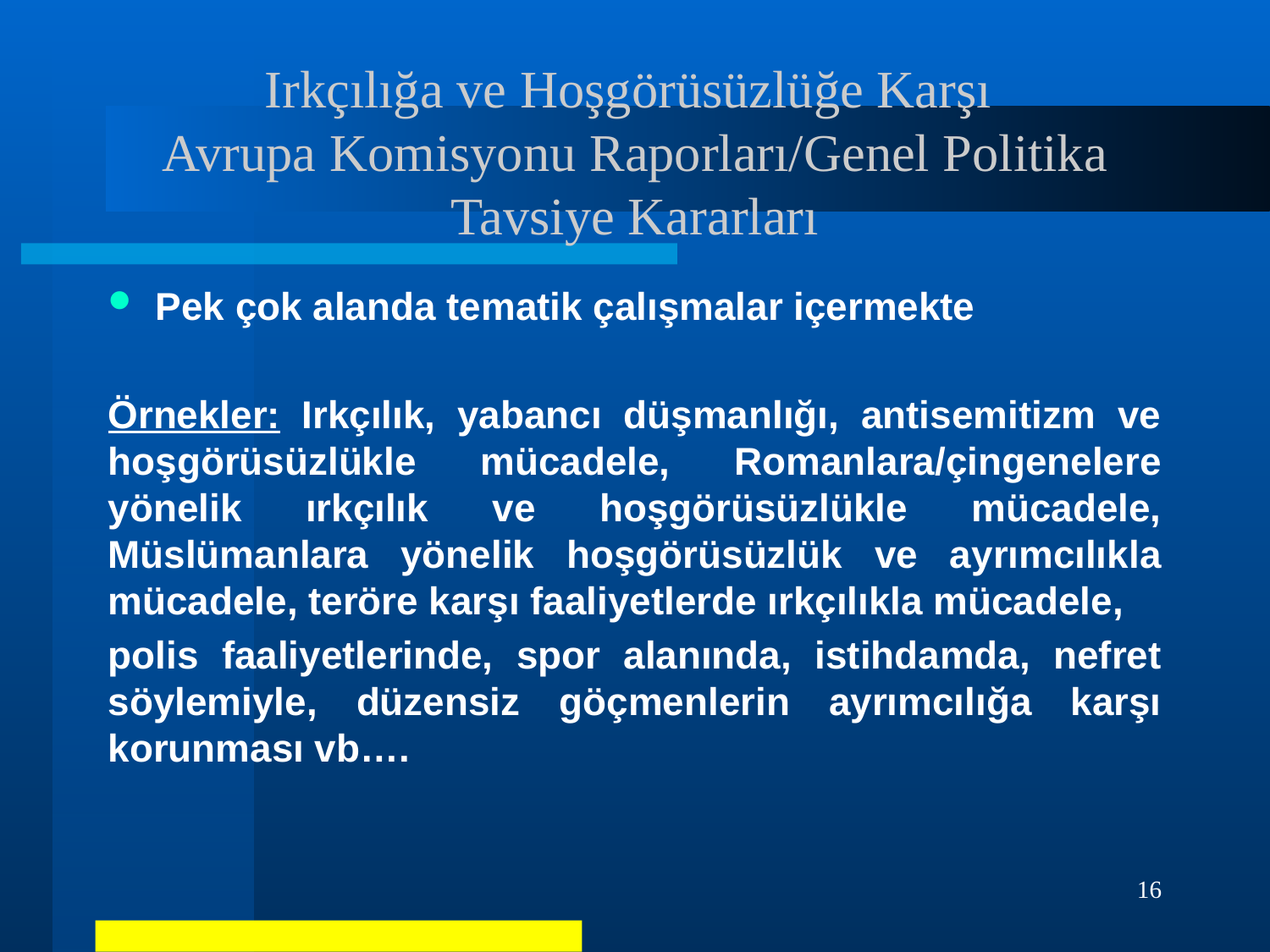

# Irkçılığa ve Hoşgörüsüzlüğe Karşı Avrupa Komisyonu Raporları/Genel Politika Tavsiye Kararları
Pek çok alanda tematik çalışmalar içermekte

Örnekler: Irkçılık, yabancı düşmanlığı, antisemitizm ve hoşgörüsüzlükle mücadele, Romanlara/çingenelere yönelik ırkçılık ve hoşgörüsüzlükle mücadele, Müslümanlara yönelik hoşgörüsüzlük ve ayrımcılıkla mücadele, teröre karşı faaliyetlerde ırkçılıkla mücadele,
polis faaliyetlerinde, spor alanında, istihdamda, nefret söylemiyle, düzensiz göçmenlerin ayrımcılığa karşı korunması vb….

16